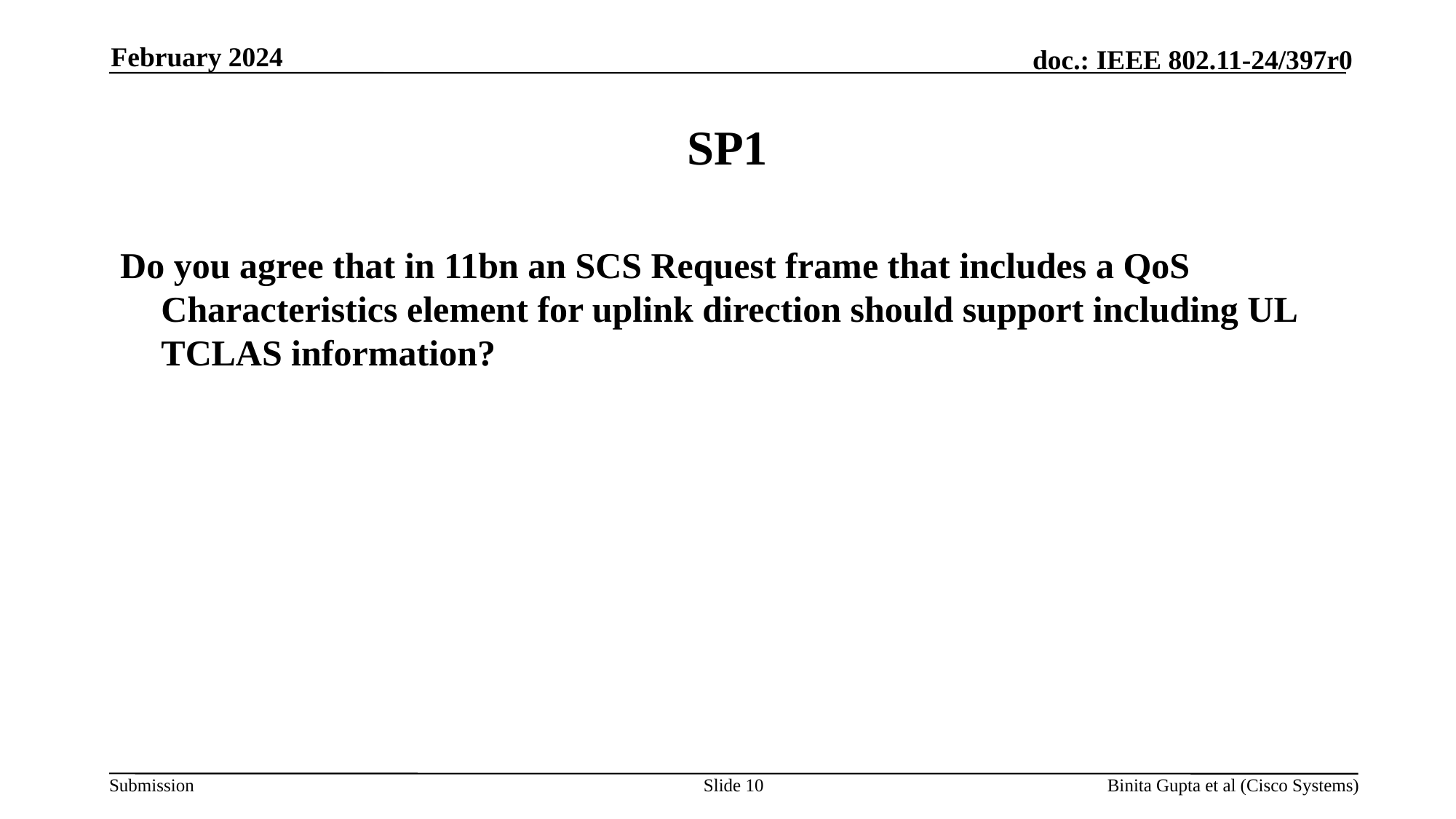

February 2024
# SP1
Do you agree that in 11bn an SCS Request frame that includes a QoS Characteristics element for uplink direction should support including UL TCLAS information?

Slide 10
Binita Gupta et al (Cisco Systems)